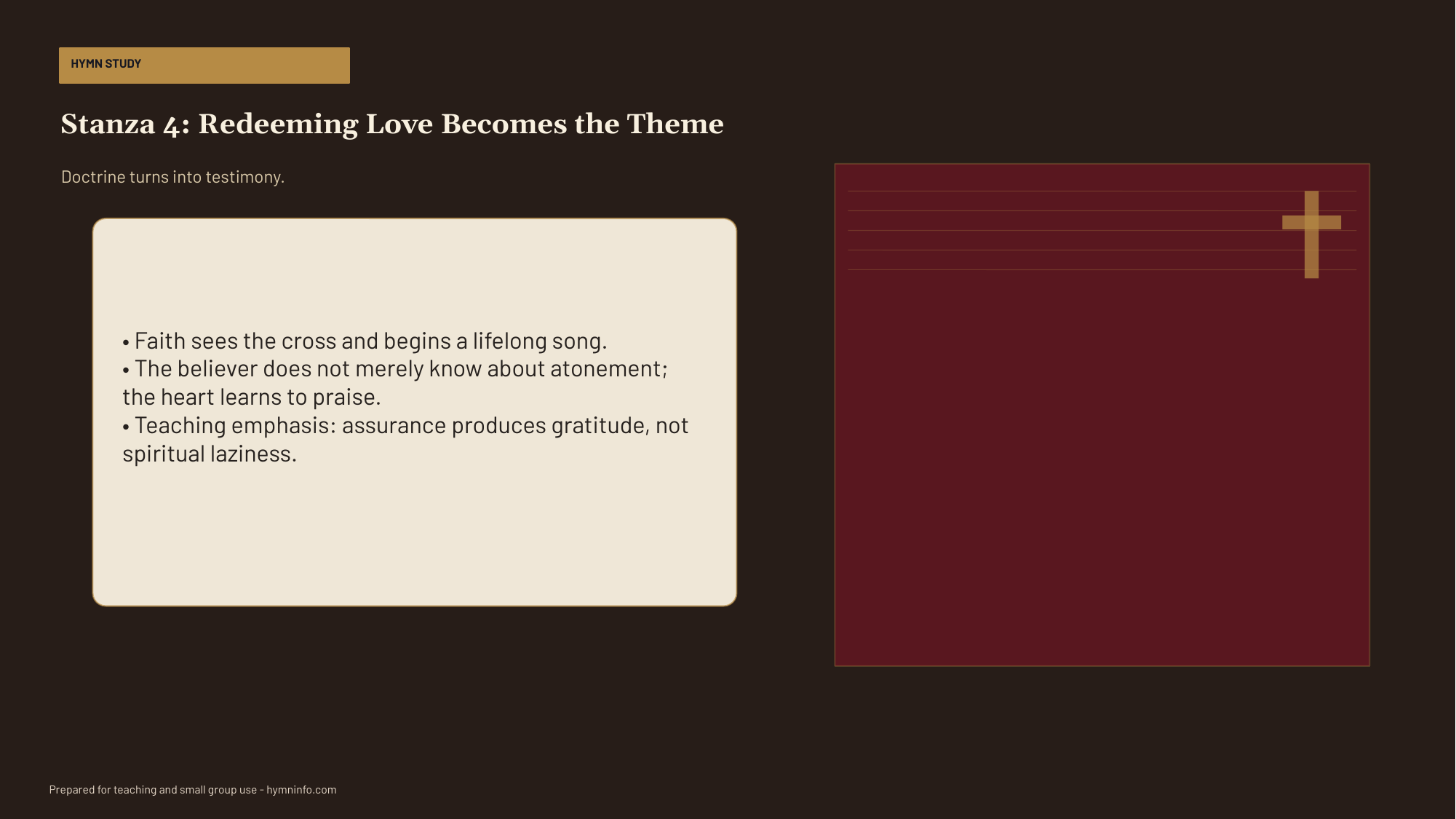

HYMN STUDY
Stanza 4: Redeeming Love Becomes the Theme
Doctrine turns into testimony.

• Faith sees the cross and begins a lifelong song.
• The believer does not merely know about atonement; the heart learns to praise.
• Teaching emphasis: assurance produces gratitude, not spiritual laziness.

Prepared for teaching and small group use - hymninfo.com